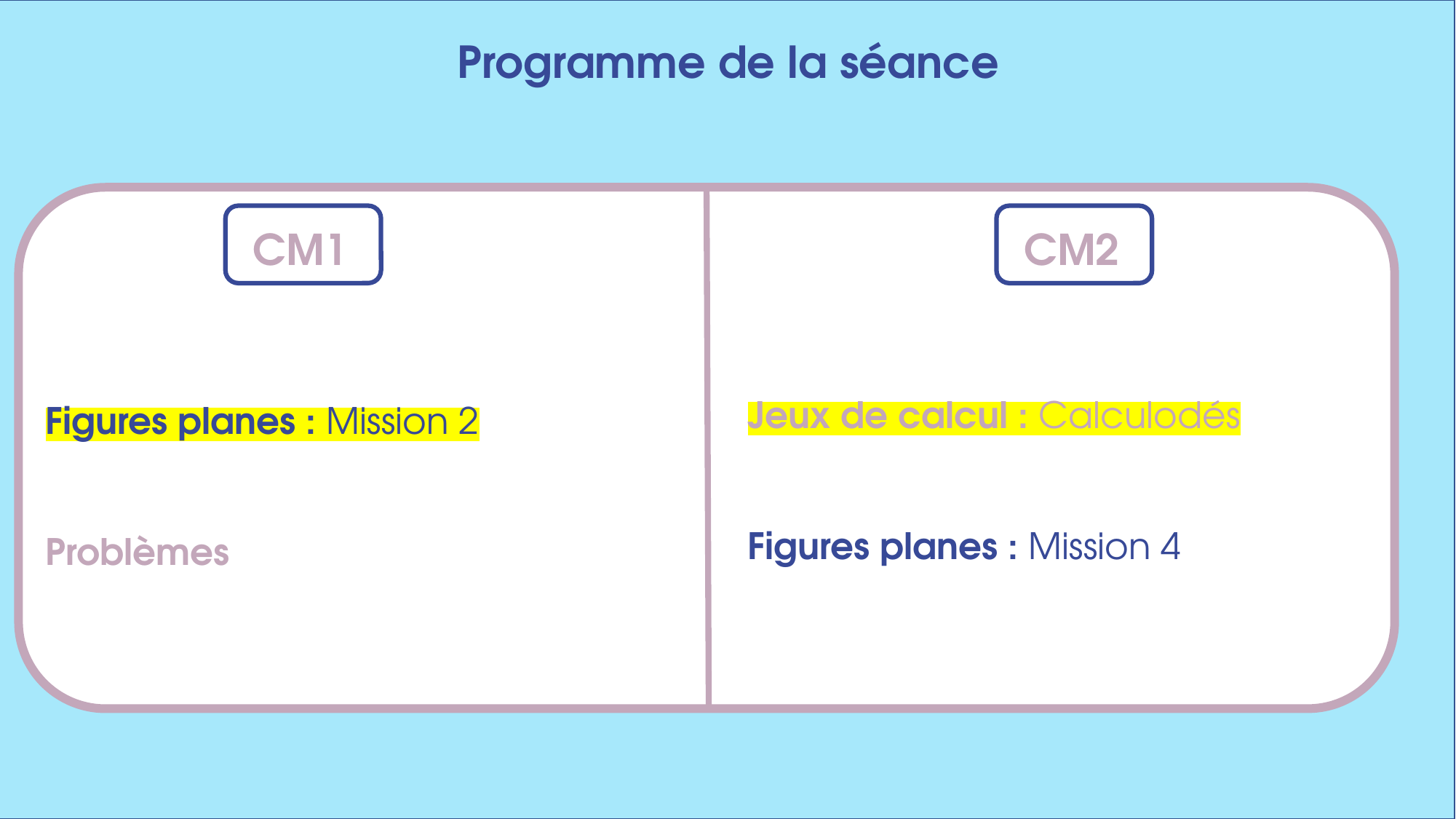

Programme de la séance

CM1

CM2
Jeux de calcul : Calculodés

Figures planes : Mission 4
Figures planes : Mission 2

Problèmes

www.maitresseherisson.com